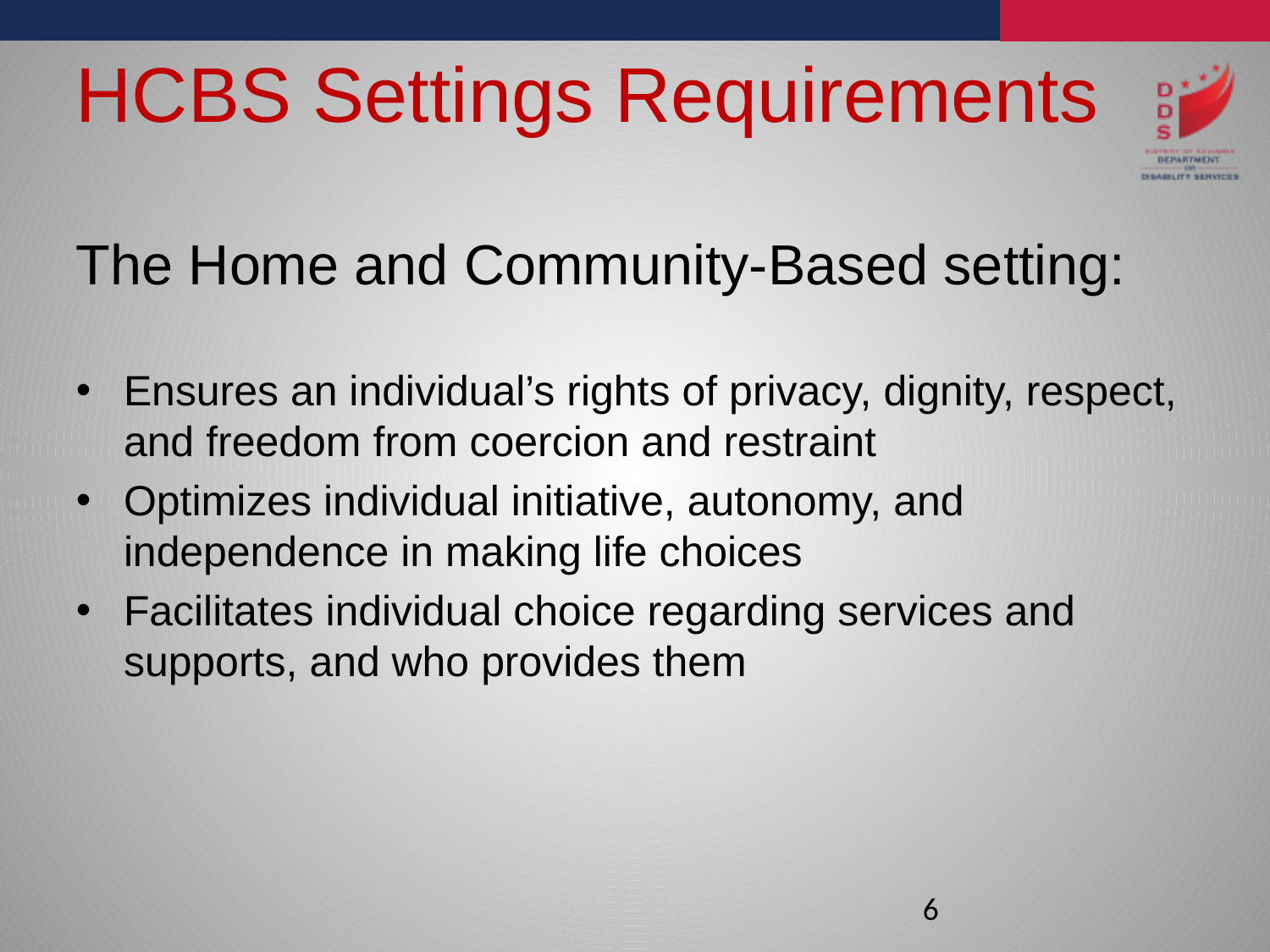

# HCBS Settings Requirements
The Home and Community-Based setting:

Ensures an individual’s rights of privacy, dignity, respect, and freedom from coercion and restraint
Optimizes individual initiative, autonomy, and independence in making life choices
Facilitates individual choice regarding services and supports, and who provides them
6